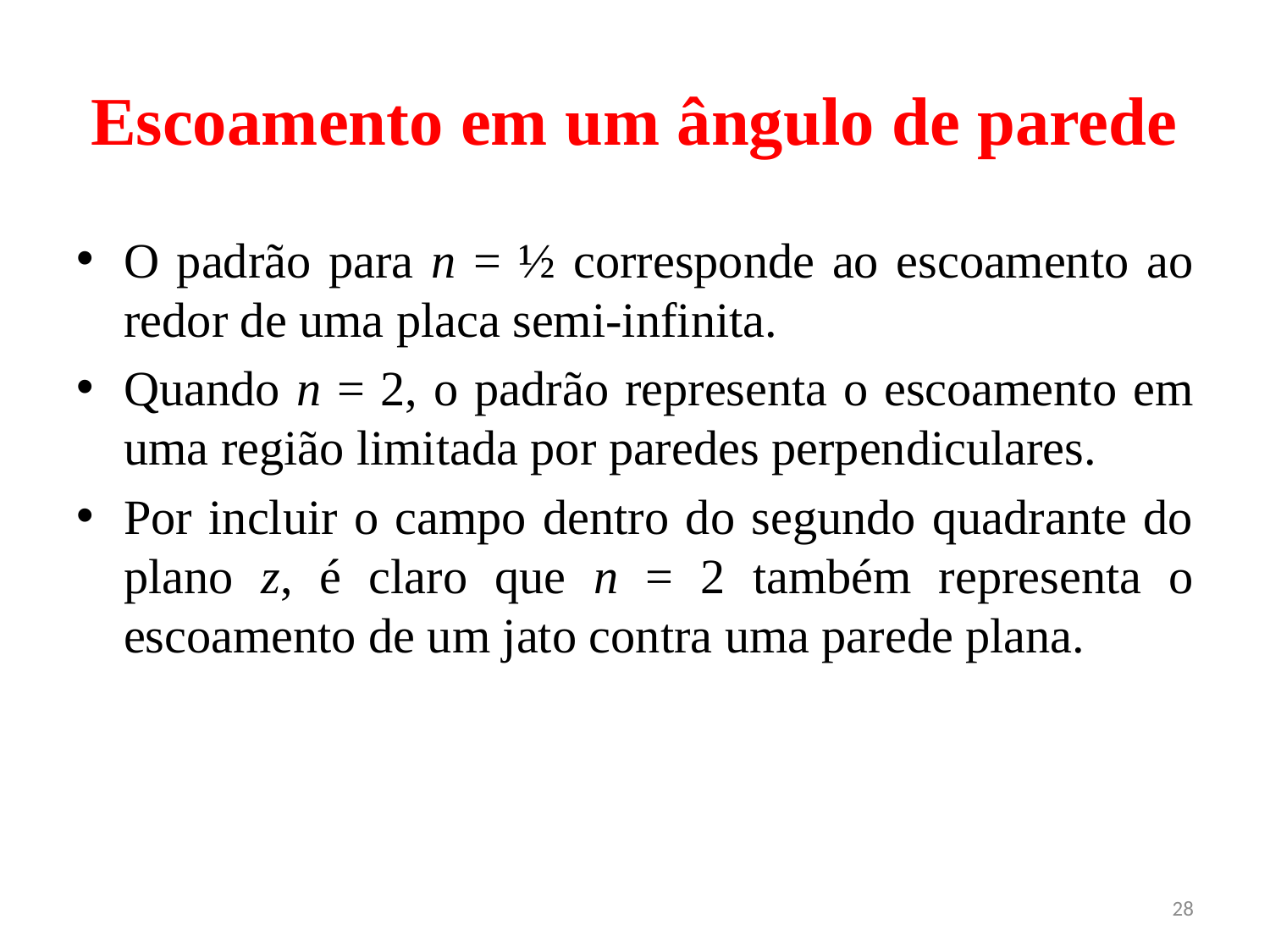

# Escoamento em um ângulo de parede
O padrão para n = ½ corresponde ao escoamento ao redor de uma placa semi-infinita.
Quando n = 2, o padrão representa o escoamento em uma região limitada por paredes perpendiculares.
Por incluir o campo dentro do segundo quadrante do plano z, é claro que n = 2 também representa o escoamento de um jato contra uma parede plana.
28